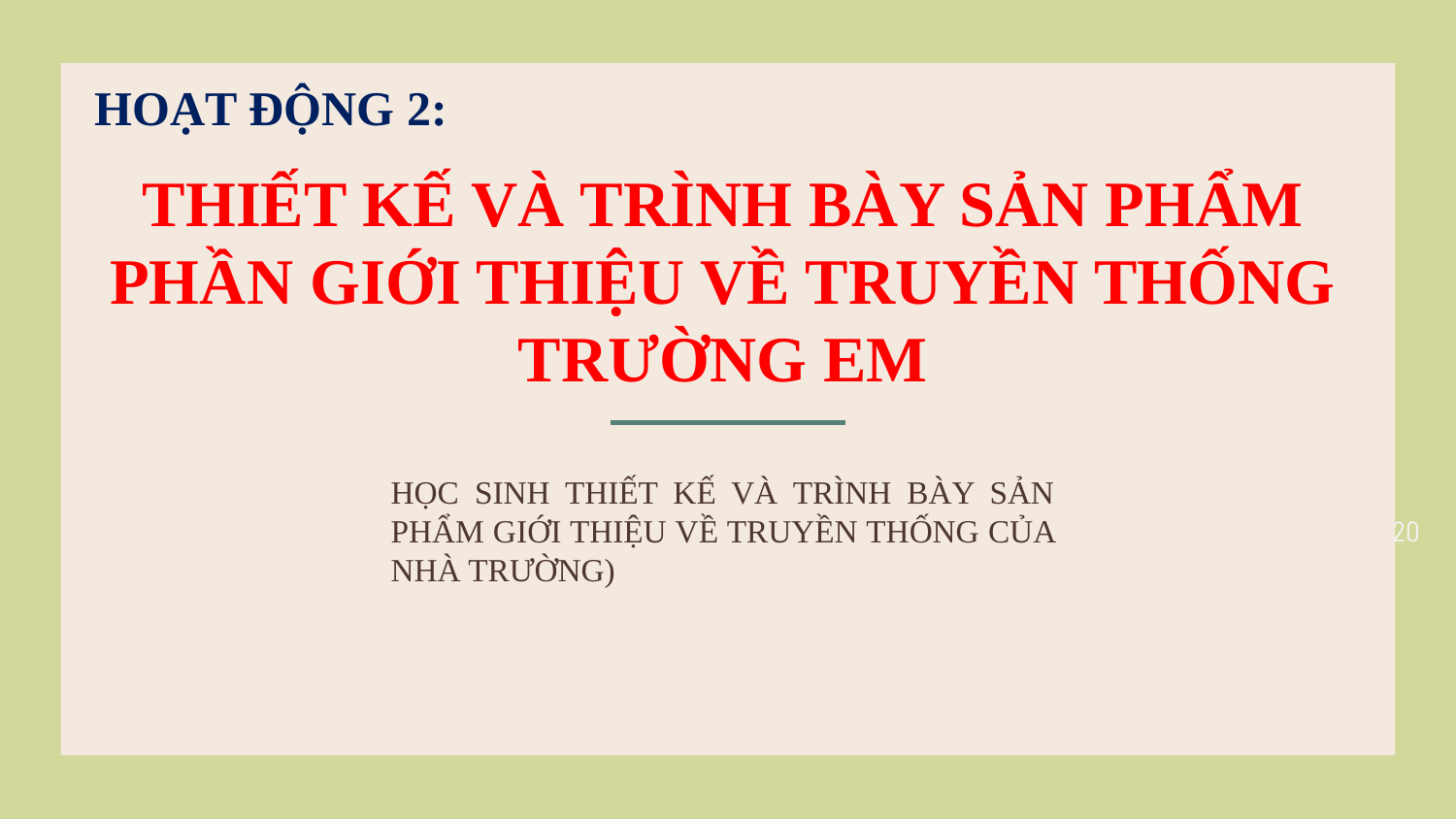

HOẠT ĐỘNG 2:
# THIẾT KẾ VÀ TRÌNH BÀY SẢN PHẨM PHẦN GIỚI THIỆU VỀ TRUYỀN THỐNG TRƯỜNG EM
HỌC SINH THIẾT KẾ VÀ TRÌNH BÀY SẢN PHẨM GIỚI THIỆU VỀ TRUYỀN THỐNG CỦA NHÀ TRƯỜNG)
20